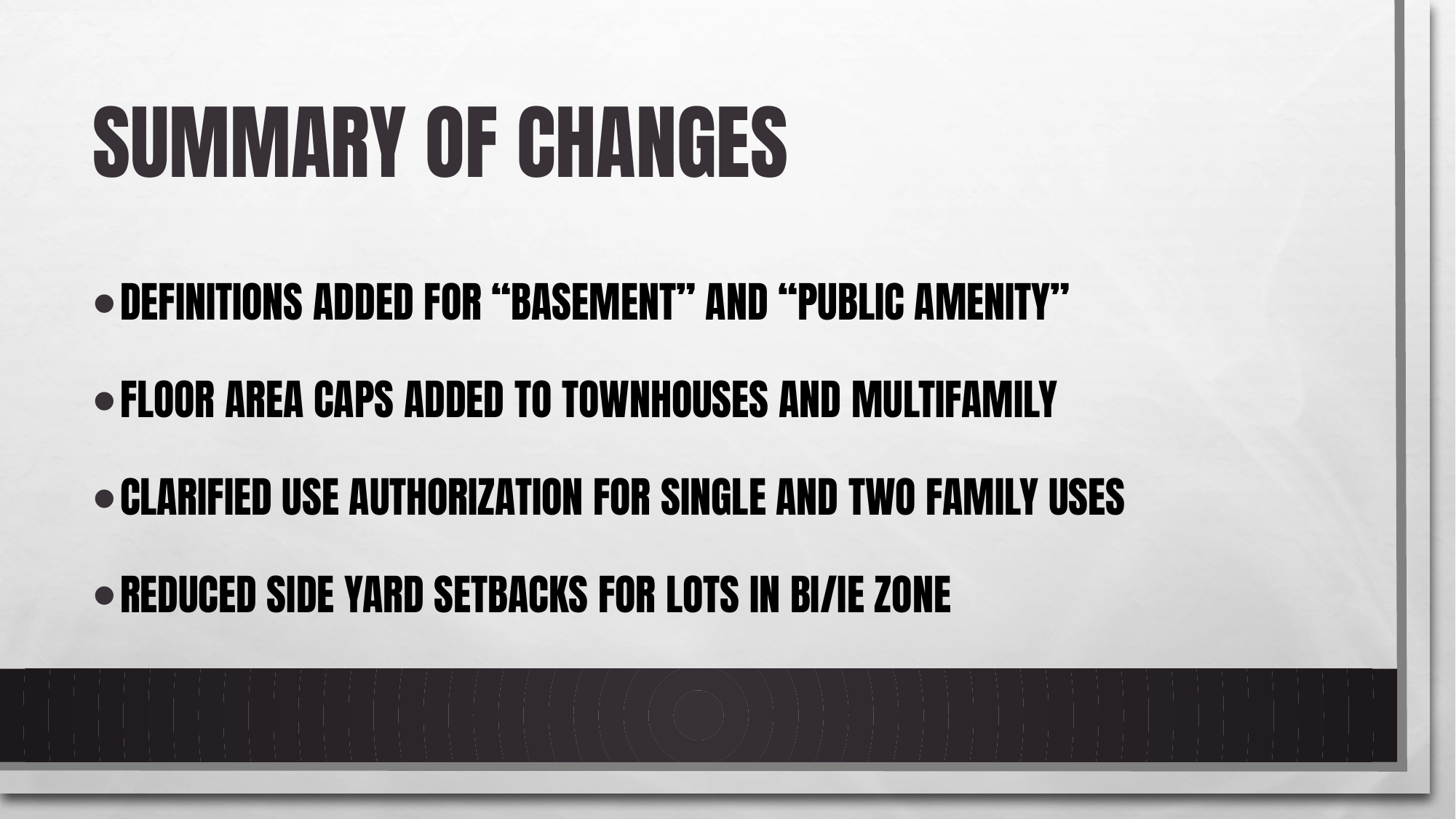

# Summary of changes
Definitions added for “basement” and “public amenity”
Floor area caps added to townhouses and multifamily
Clarified use authorization for single and two family uses
Reduced side yard setbacks for lots in bi/ie zone